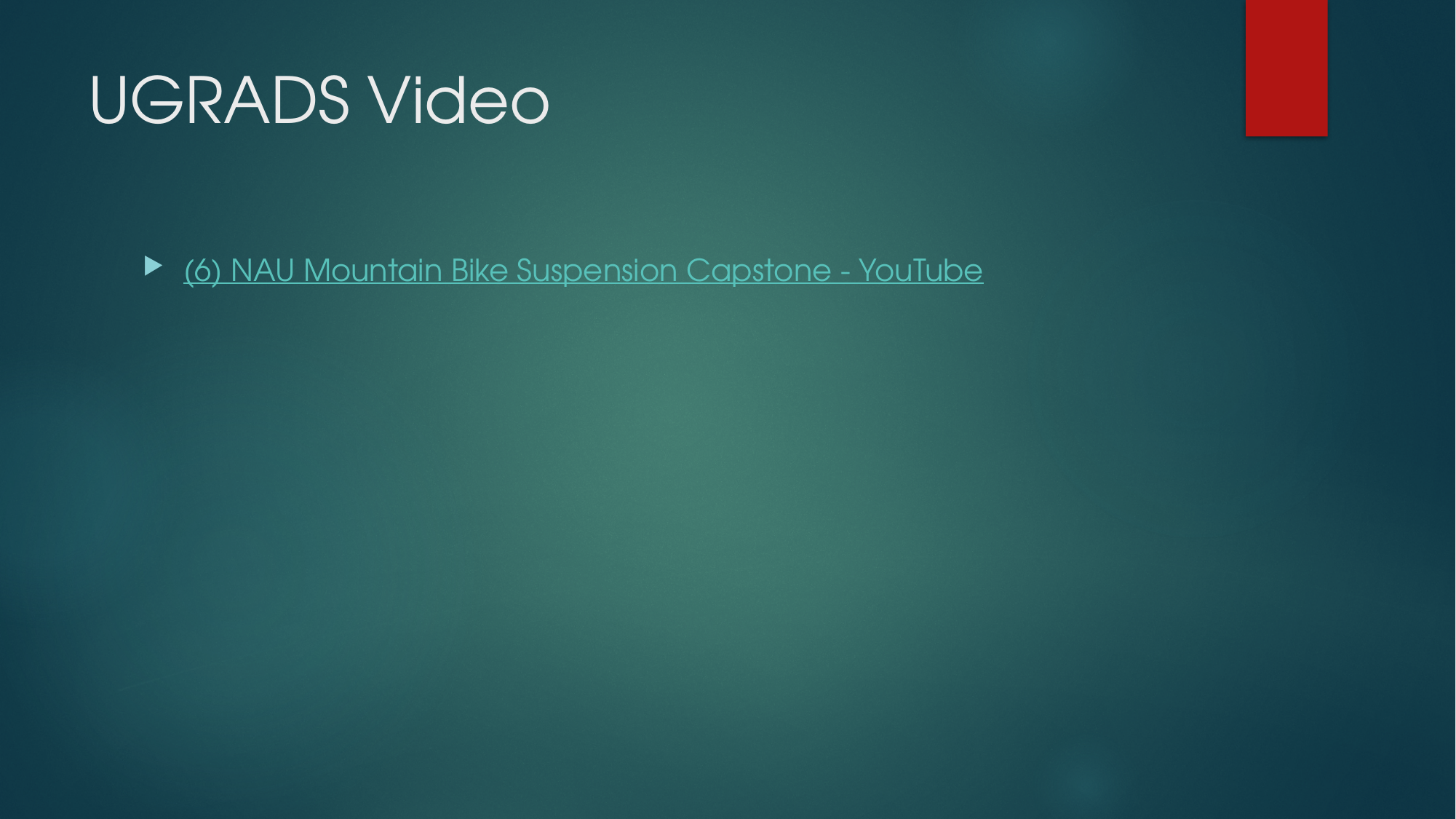

# UGRADS Video
(6) NAU Mountain Bike Suspension Capstone - YouTube